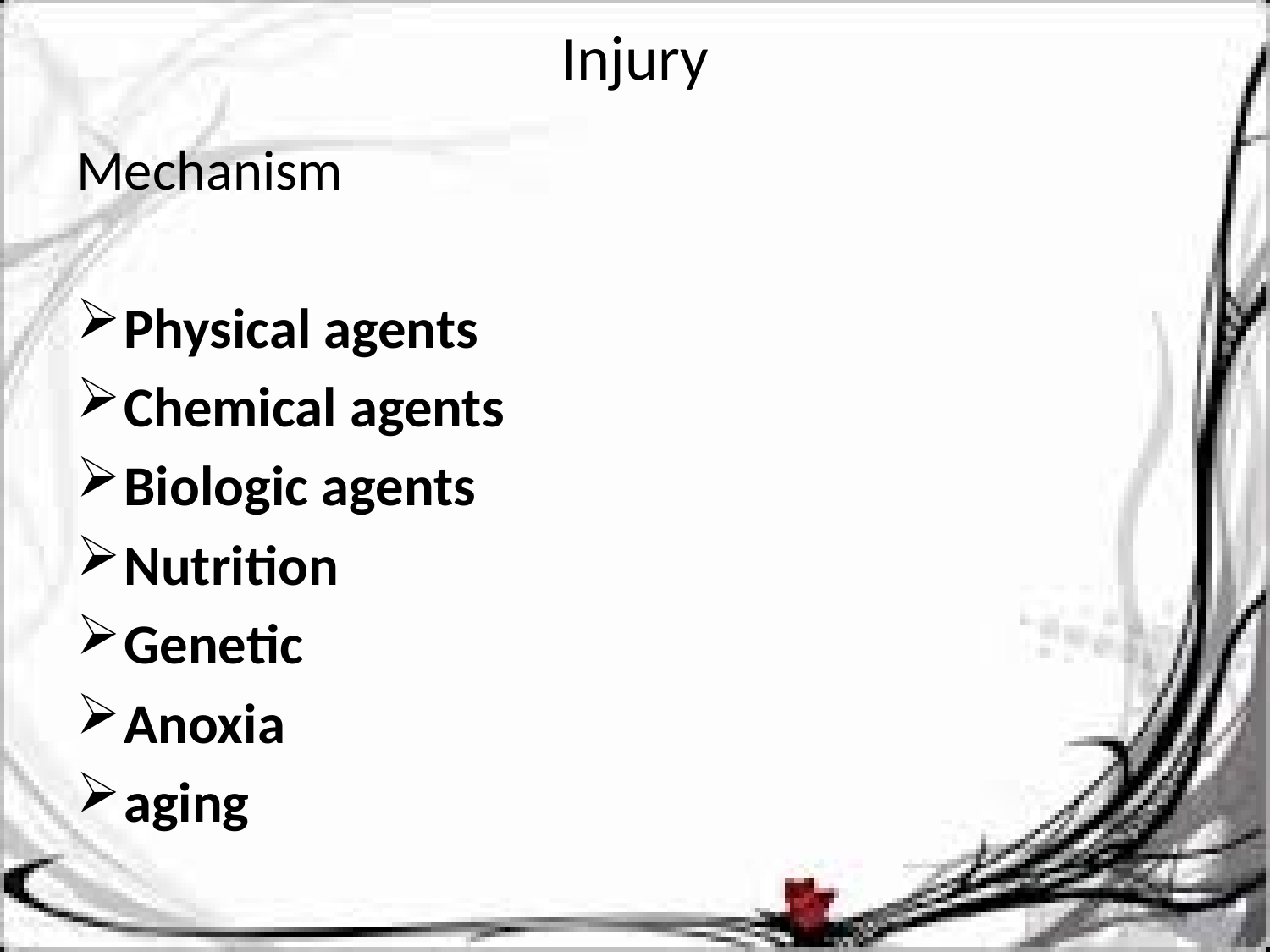

# Injury
Mechanism

Physical agents
Chemical agents
Biologic agents
Nutrition
Genetic
Anoxia
aging